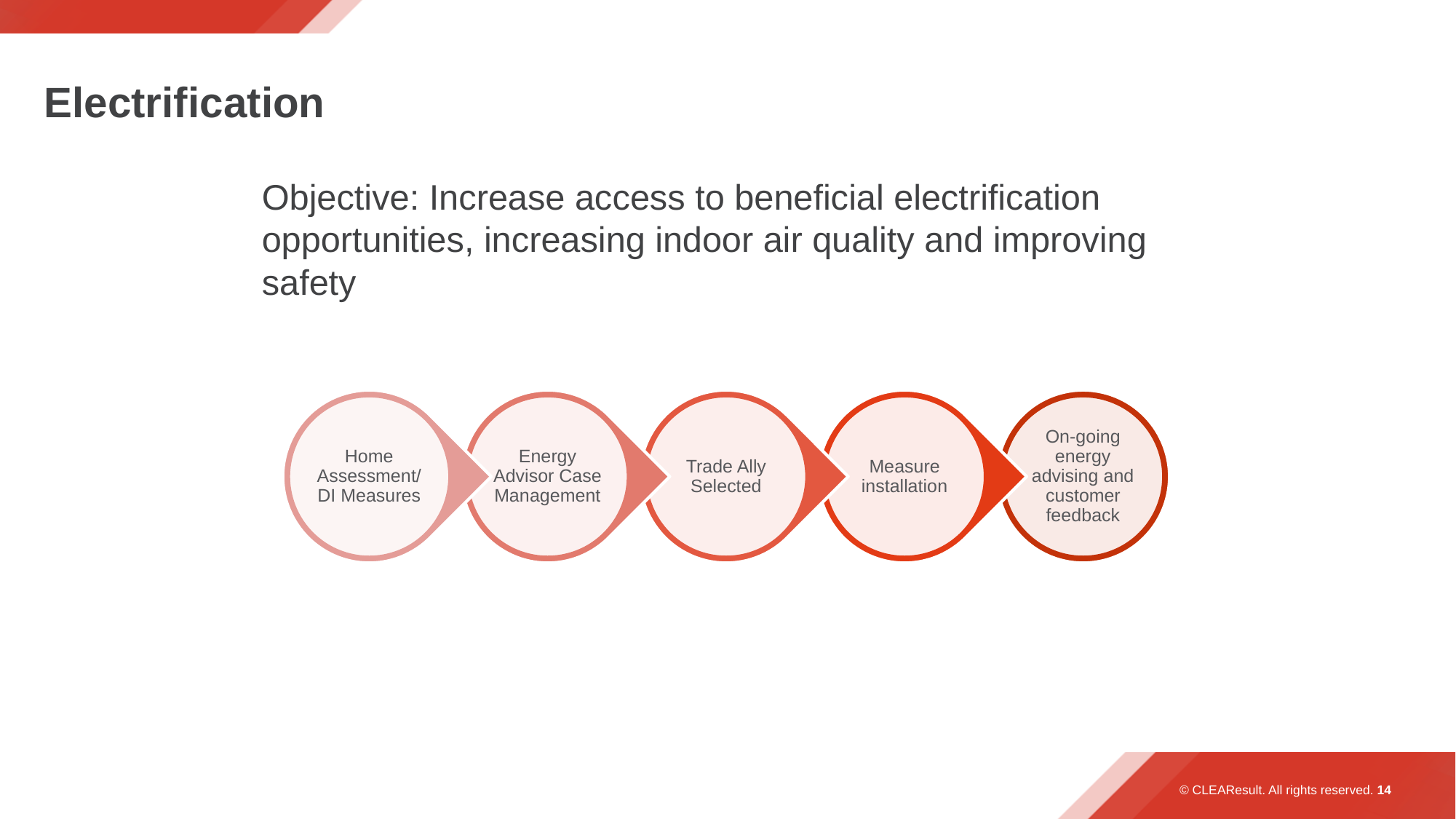

# Electrification
Objective: Increase access to beneficial electrification opportunities, increasing indoor air quality and improving safety
On-going energy advising and customer feedback
Measure installation
Trade Ally Selected
Energy Advisor Case Management
Home Assessment/ DI Measures